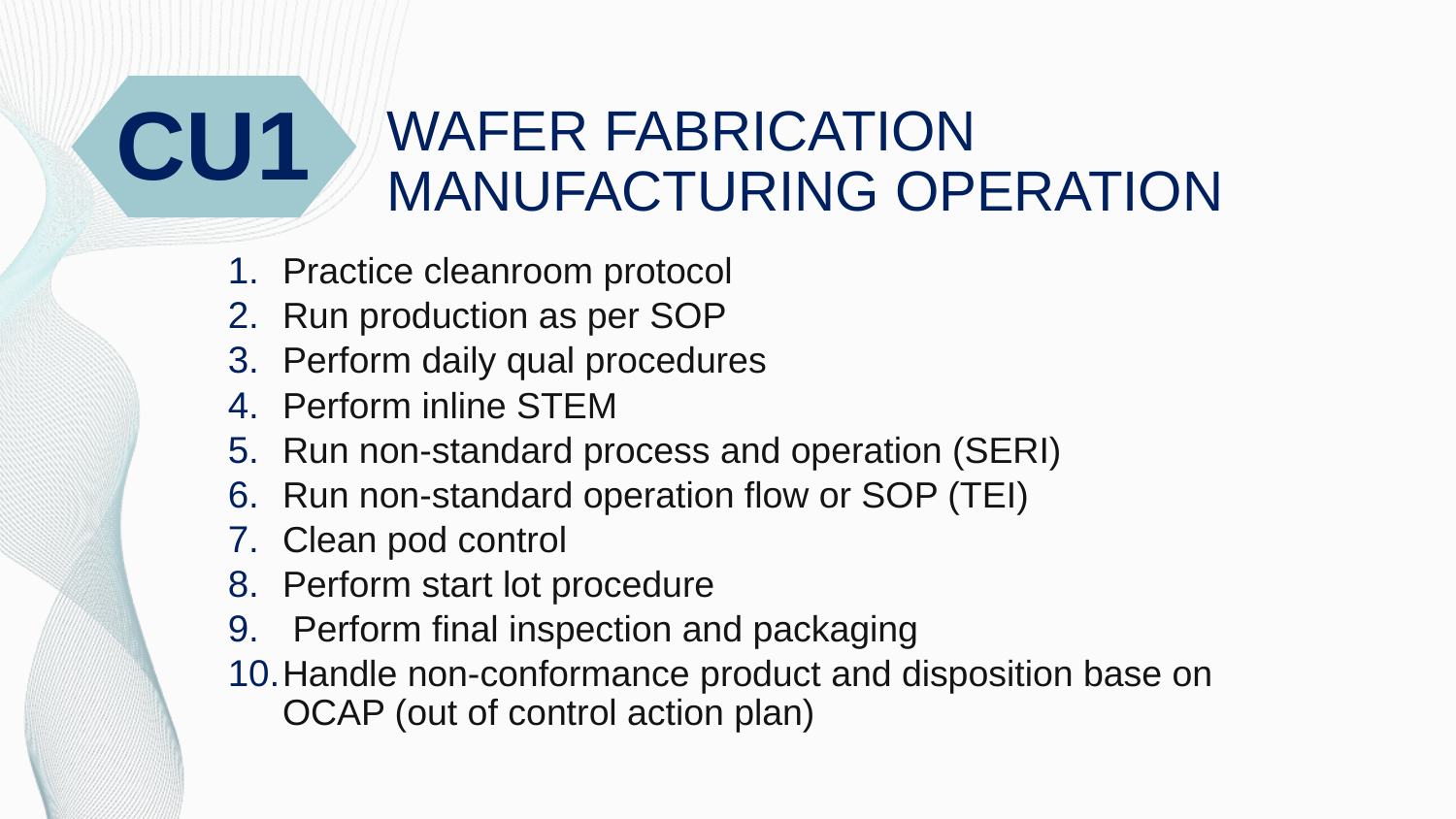

CU1
# WAFER FABRICATION MANUFACTURING OPERATION
Practice cleanroom protocol
Run production as per SOP
Perform daily qual procedures
Perform inline STEM
Run non-standard process and operation (SERI)
Run non-standard operation flow or SOP (TEI)
Clean pod control
Perform start lot procedure
 Perform final inspection and packaging
Handle non-conformance product and disposition base on OCAP (out of control action plan)